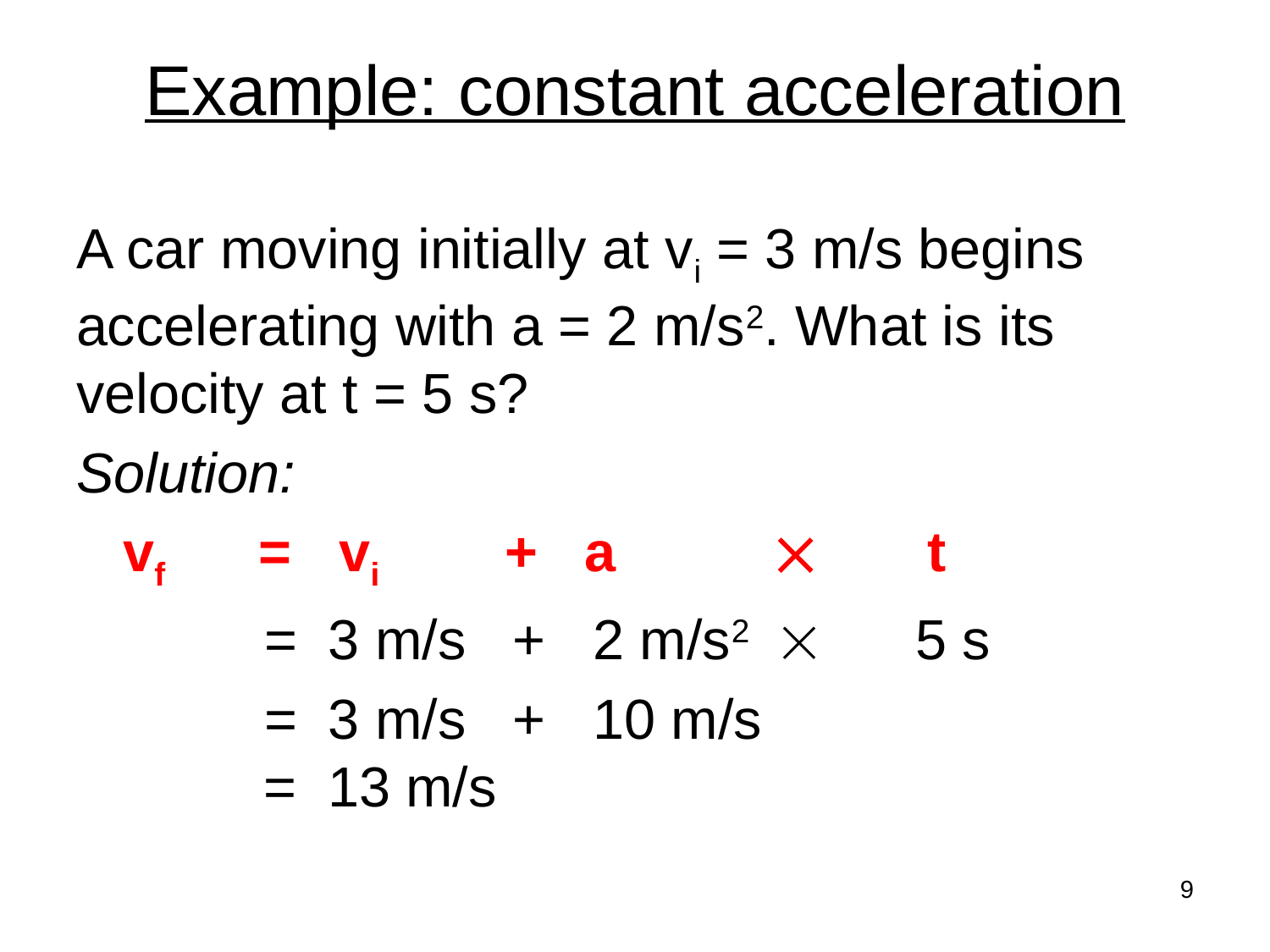

# Example: constant acceleration
A car moving initially at vi = 3 m/s begins accelerating with a = 2 m/s2. What is its velocity at t = 5 s?
Solution:
   vf      =   vi        +   a          ×       t
            =  3 m/s   +   2 m/s2   ×      5 s
            =  3 m/s   +   10 m/s
            =  13 m/s

9